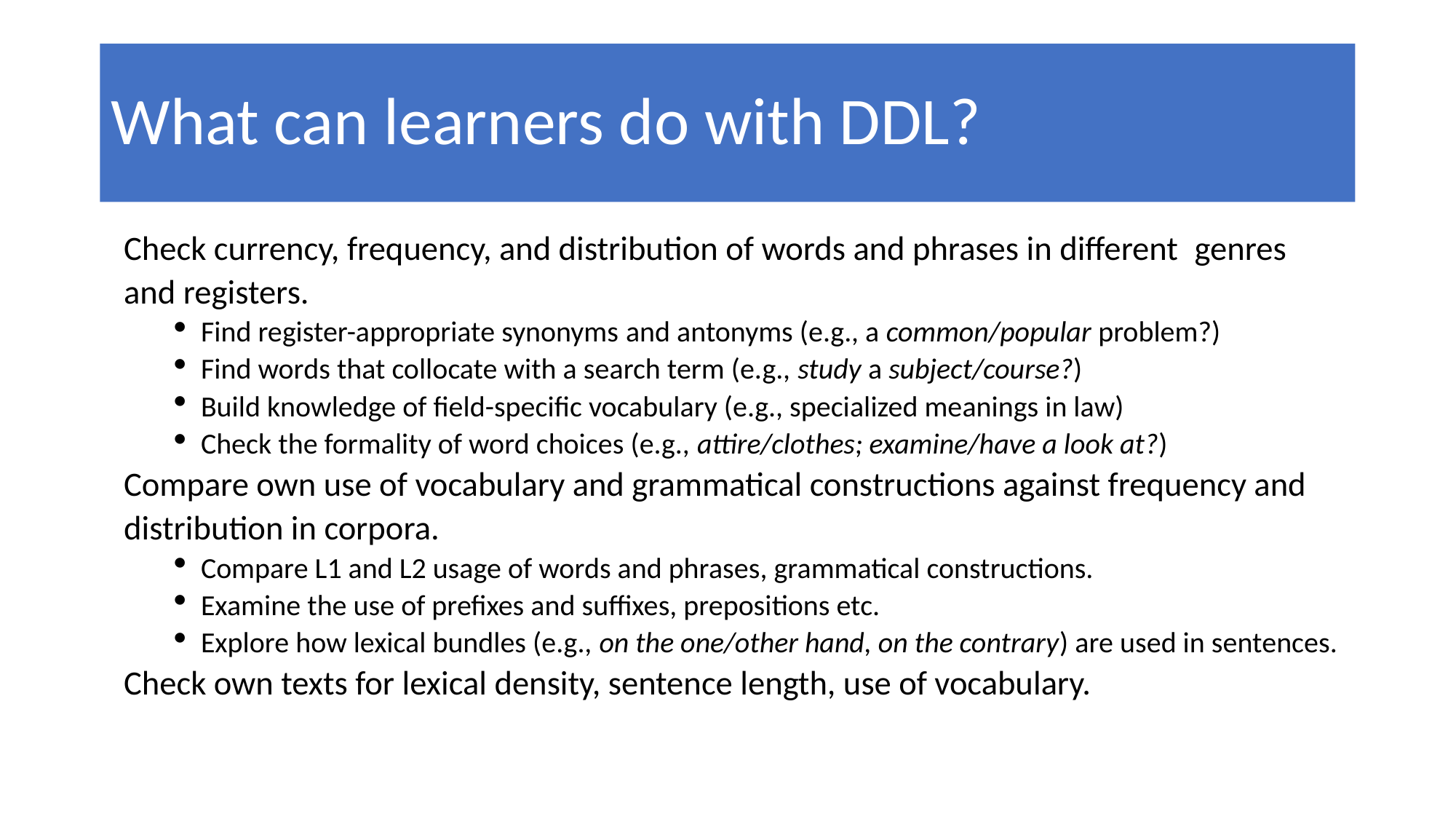

# What can learners do with DDL?
Check currency, frequency, and distribution of words and phrases in different  genres and registers.
Find register-appropriate synonyms and antonyms (e.g., a common/popular problem?)
Find words that collocate with a search term (e.g., study a subject/course?)
Build knowledge of field-specific vocabulary (e.g., specialized meanings in law)
Check the formality of word choices (e.g., attire/clothes; examine/have a look at?)
Compare own use of vocabulary and grammatical constructions against frequency and distribution in corpora.
Compare L1 and L2 usage of words and phrases, grammatical constructions.
Examine the use of prefixes and suffixes, prepositions etc.
Explore how lexical bundles (e.g., on the one/other hand, on the contrary) are used in sentences.
Check own texts for lexical density, sentence length, use of vocabulary.